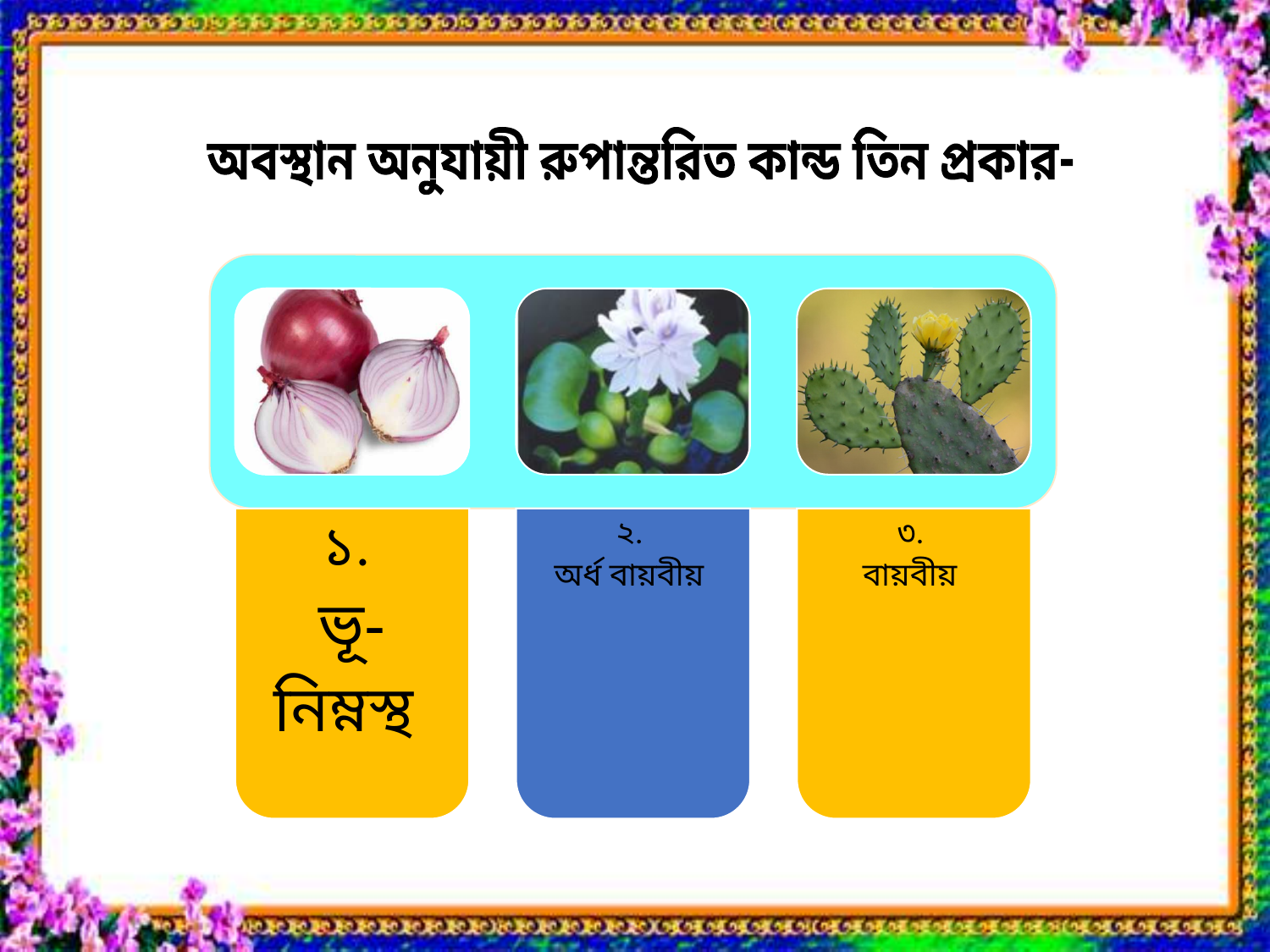

অবস্থান অনুযায়ী রুপান্তরিত কান্ড তিন প্রকার-
১.
ভূ-নিম্নস্থ
২.
অর্ধ বায়বীয়
৩.
বায়বীয়